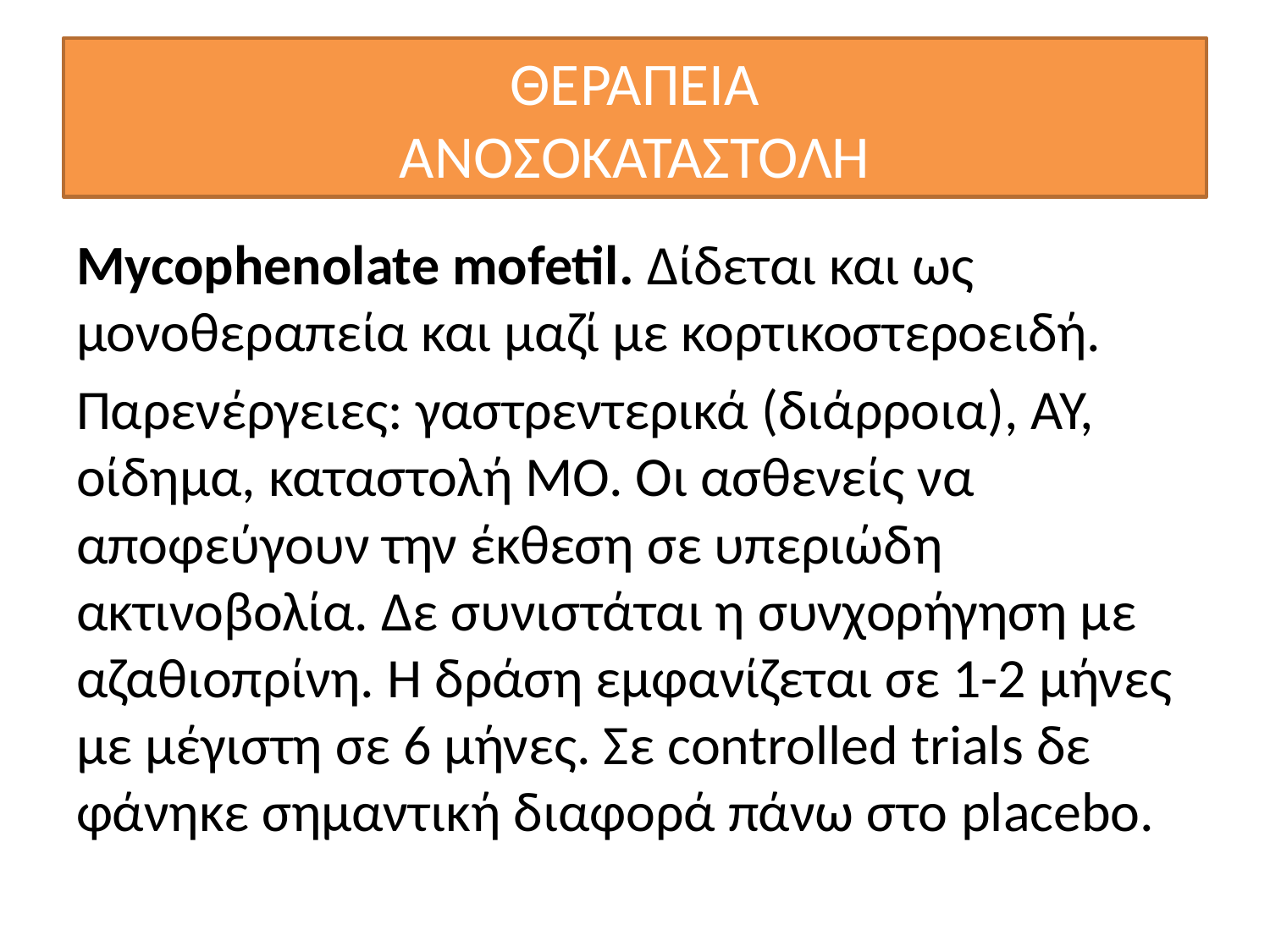

# ΘΕΡΑΠΕΙΑ ΑΝΟΣΟΚΑΤΑΣΤΟΛΗ
Mycophenolate mofetil. Δίδεται και ως μονοθεραπεία και μαζί με κορτικοστεροειδή.
Παρενέργειες: γαστρεντερικά (διάρροια), ΑΥ, οίδημα, καταστολή ΜΟ. Οι ασθενείς να αποφεύγουν την έκθεση σε υπεριώδη ακτινοβολία. Δε συνιστάται η συνχορήγηση με αζαθιοπρίνη. Η δράση εμφανίζεται σε 1-2 μήνες με μέγιστη σε 6 μήνες. Σε controlled trials δε φάνηκε σημαντική διαφορά πάνω στο placebo.